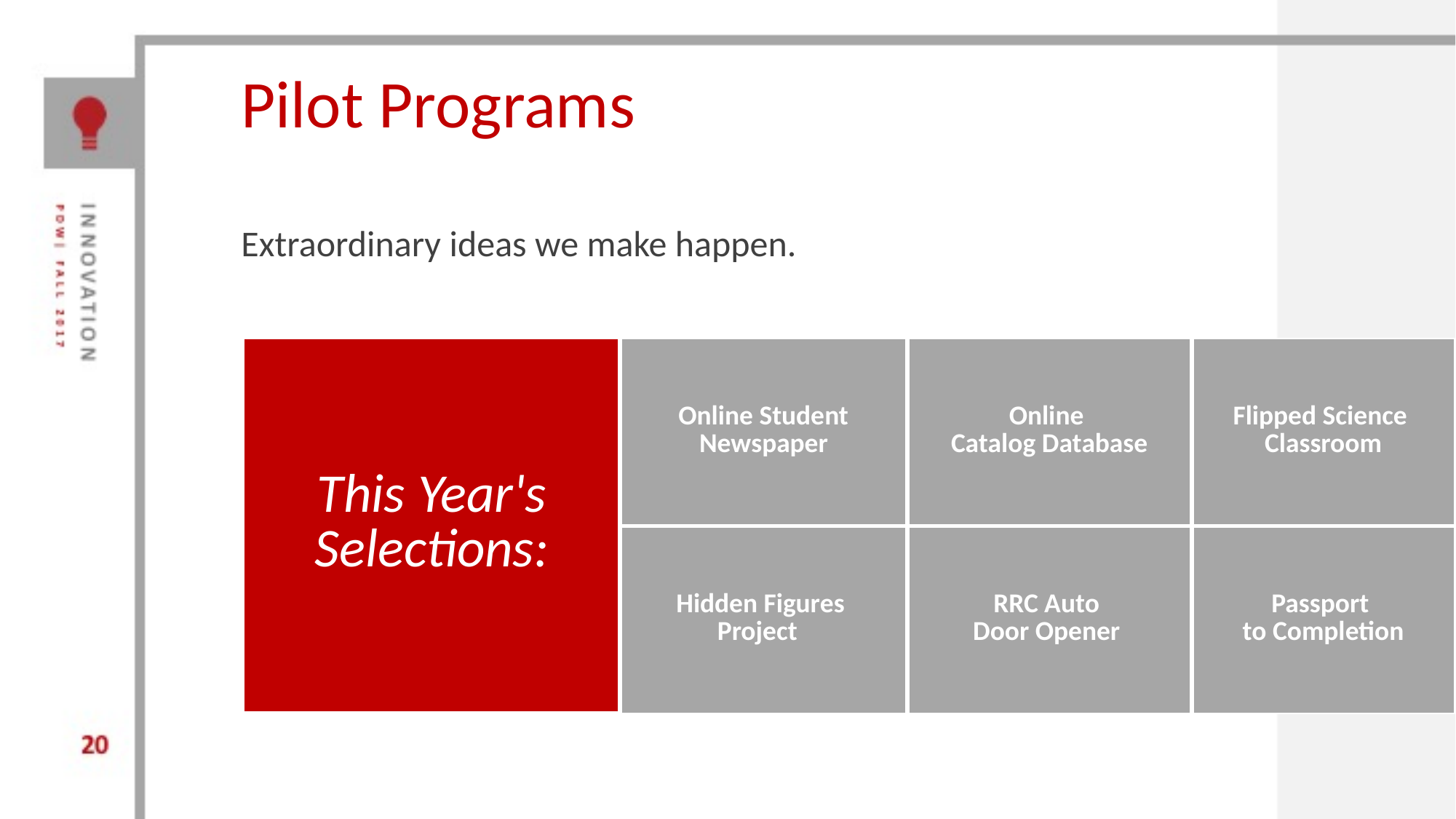

# Pilot Programs
Extraordinary ideas we make happen.
| This Year's Selections: | Online Student Newspaper | Online Catalog Database | Flipped Science Classroom |
| --- | --- | --- | --- |
|  | Hidden Figures Project | RRC Auto Door Opener | Passport to Completion |